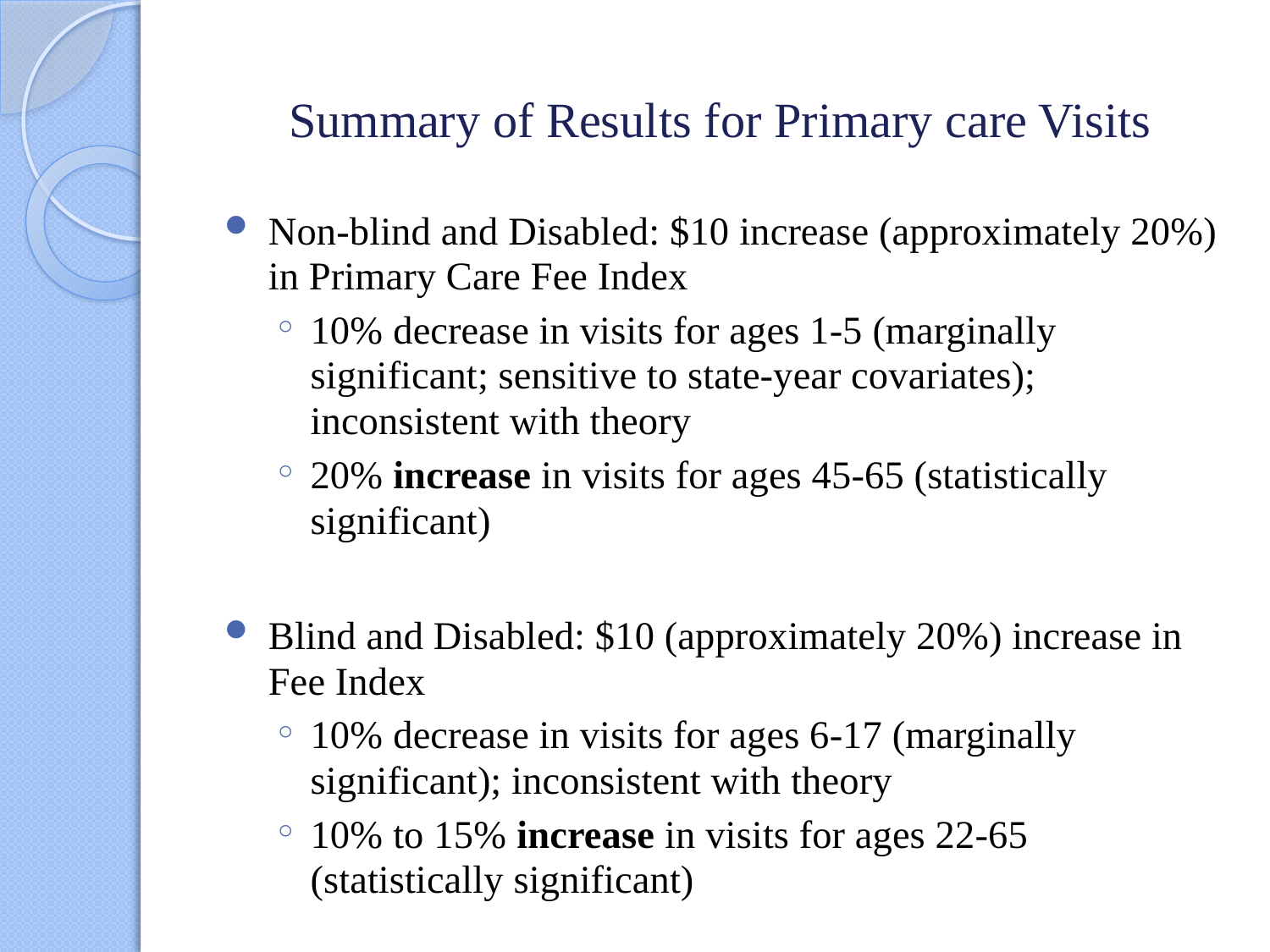

# Summary of Results for Primary care Visits
Non-blind and Disabled: $10 increase (approximately 20%) in Primary Care Fee Index
10% decrease in visits for ages 1-5 (marginally significant; sensitive to state-year covariates); inconsistent with theory
20% increase in visits for ages 45-65 (statistically significant)

Blind and Disabled: $10 (approximately 20%) increase in Fee Index
10% decrease in visits for ages 6-17 (marginally significant); inconsistent with theory
10% to 15% increase in visits for ages 22-65 (statistically significant)